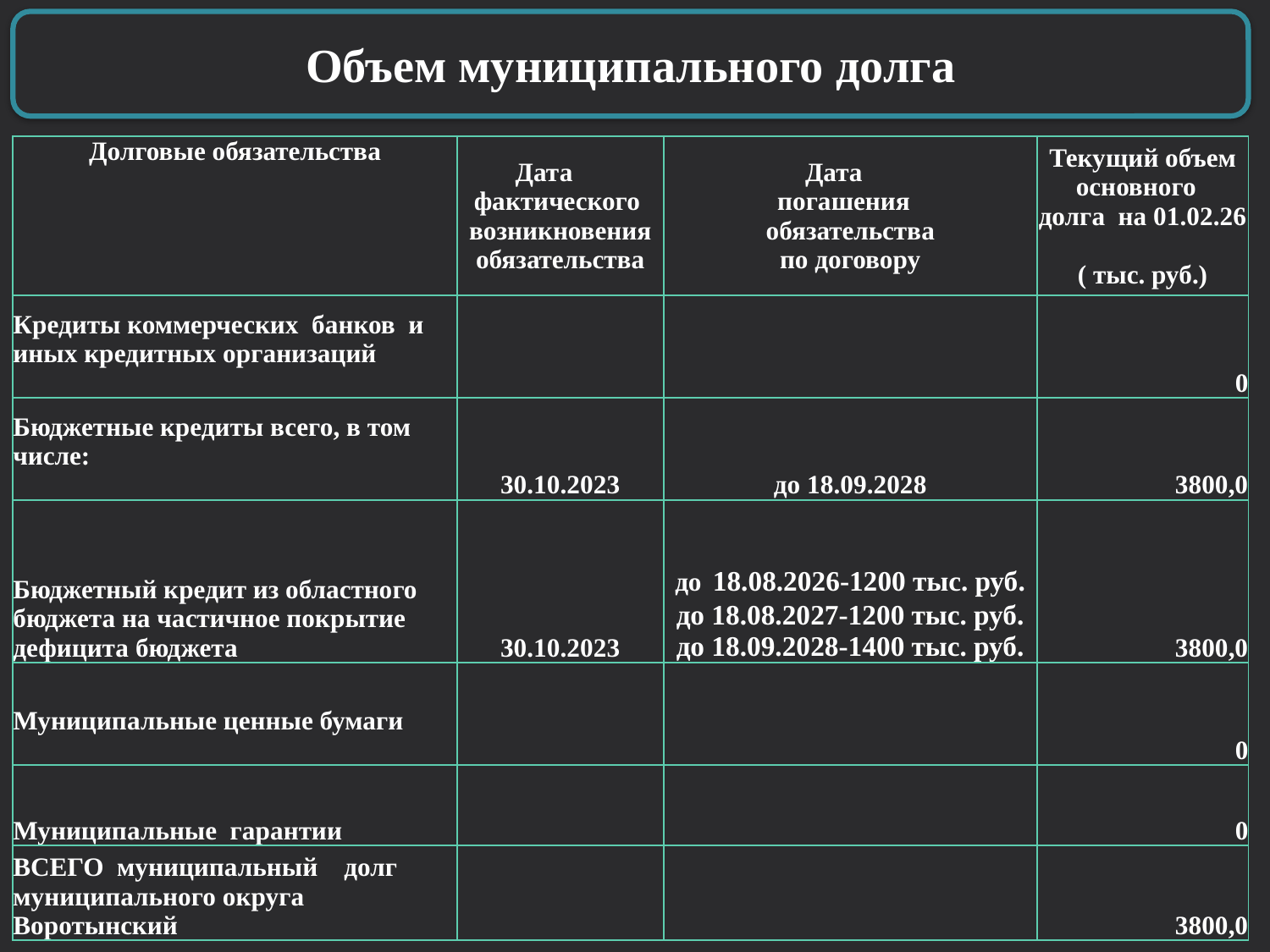

Объем муниципального долга
| Долговые обязательства | Дата фактического возникновения обязательства | Дата погашения обязательства по договору | Текущий объем основного долга на 01.02.26 ( тыс. руб.) |
| --- | --- | --- | --- |
| Кредиты коммерческих банков и иных кредитных организаций |  |  | 0 |
| Бюджетные кредиты всего, в том числе: | 30.10.2023 | до 18.09.2028 | 3800,0 |
| Бюджетный кредит из областного бюджета на частичное покрытие дефицита бюджета | 30.10.2023 | до 18.08.2026-1200 тыс. руб. до 18.08.2027-1200 тыс. руб. до 18.09.2028-1400 тыс. руб. | 3800,0 |
| Муниципальные ценные бумаги |  |  | 0 |
| Муниципальные гарантии |  |  | 0 |
| ВСЕГО муниципальный долг муниципального округа Воротынский |  |  | 3800,0 |